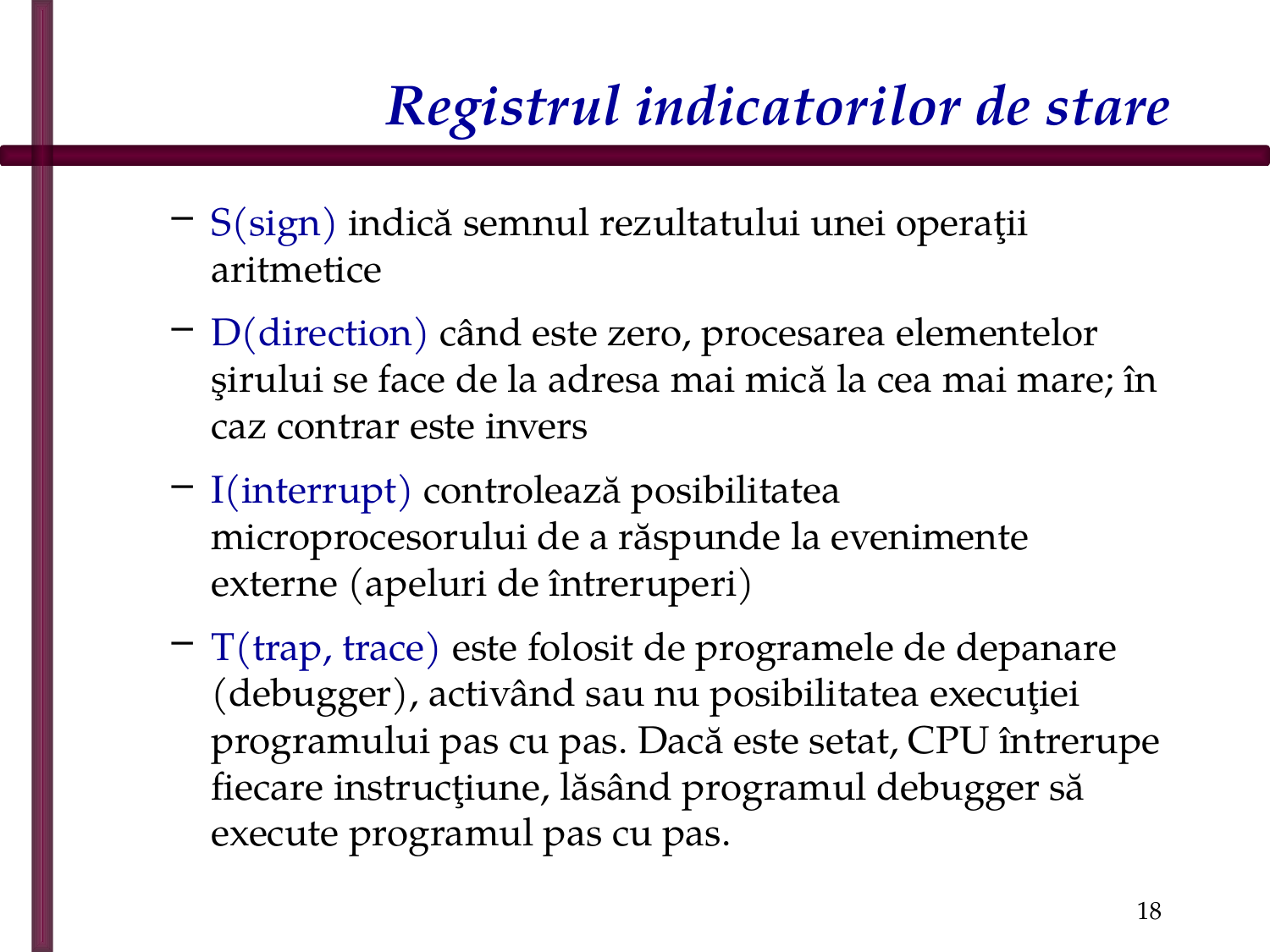

# Registrul indicatorilor de stare
S(sign) indică semnul rezultatului unei operaţii aritmetice
D(direction) când este zero, procesarea elementelor şirului se face de la adresa mai mică la cea mai mare; în caz contrar este invers
I(interrupt) controlează posibilitatea microprocesorului de a răspunde la evenimente externe (apeluri de întreruperi)
T(trap, trace) este folosit de programele de depanare (debugger), activând sau nu posibilitatea execuţiei programului pas cu pas. Dacă este setat, CPU întrerupe fiecare instrucţiune, lăsând programul debugger să execute programul pas cu pas.

18